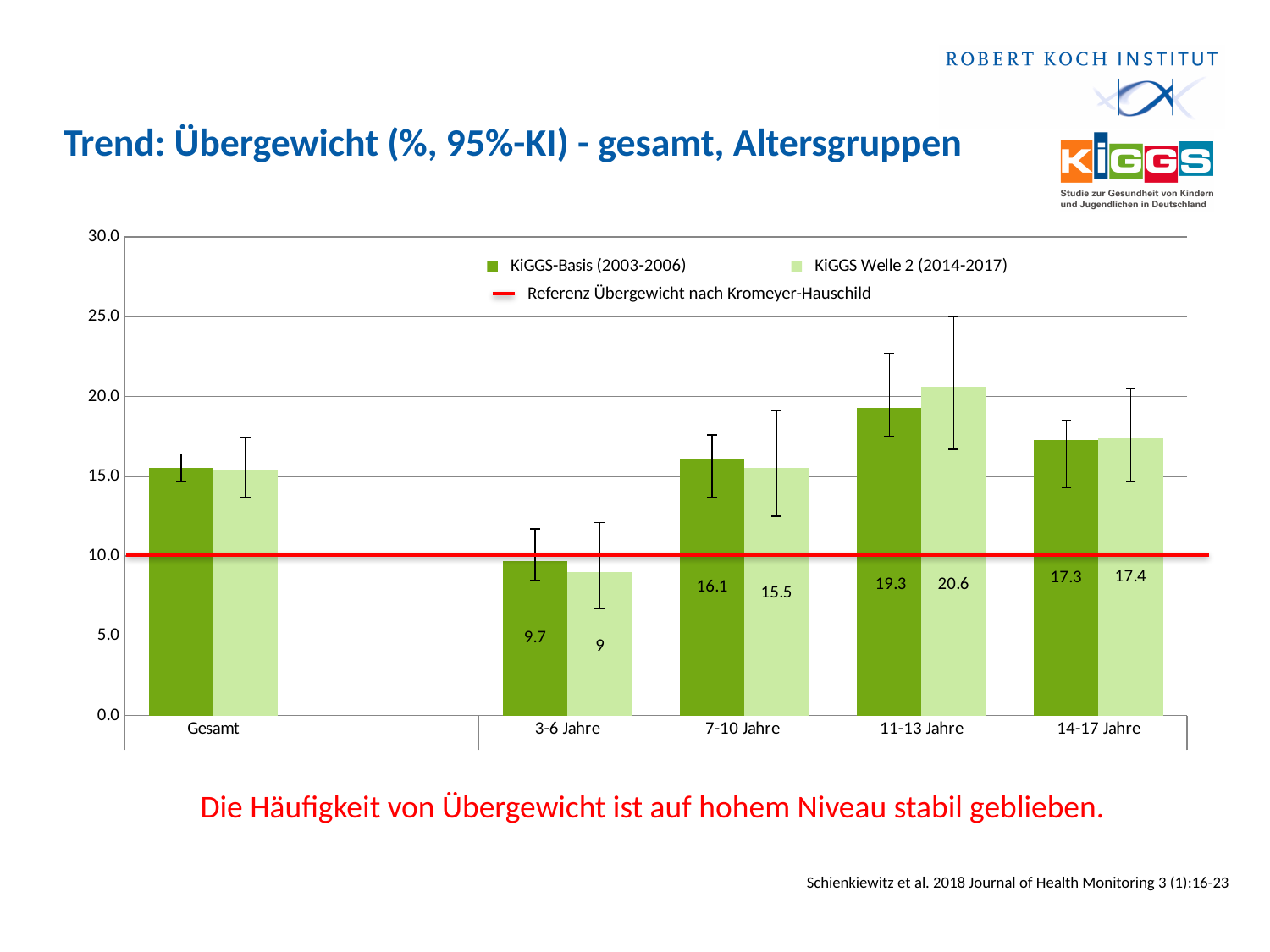

# Trend: Übergewicht (%, 95%-KI) - gesamt, Altersgruppen

### Chart

| Category |   KiGGS-Basis (2003-2006) |   KiGGS Welle 2 (2014-2017) |
|---|---|---|
| Gesamt | 15.5 | 15.4 |
|  | None | None |
| 3-6 Jahre | 9.7 | 9.0 |
| 7-10 Jahre  | 16.1 | 15.5 |
| 11-13 Jahre | 19.3 | 20.6 |
| 14-17 Jahre | 17.3 | 17.4 |
 Referenz Übergewicht nach Kromeyer-Hauschild
Die Häufigkeit von Übergewicht ist auf hohem Niveau stabil geblieben.
Schienkiewitz et al. 2018 Journal of Health Monitoring 3 (1):16-23